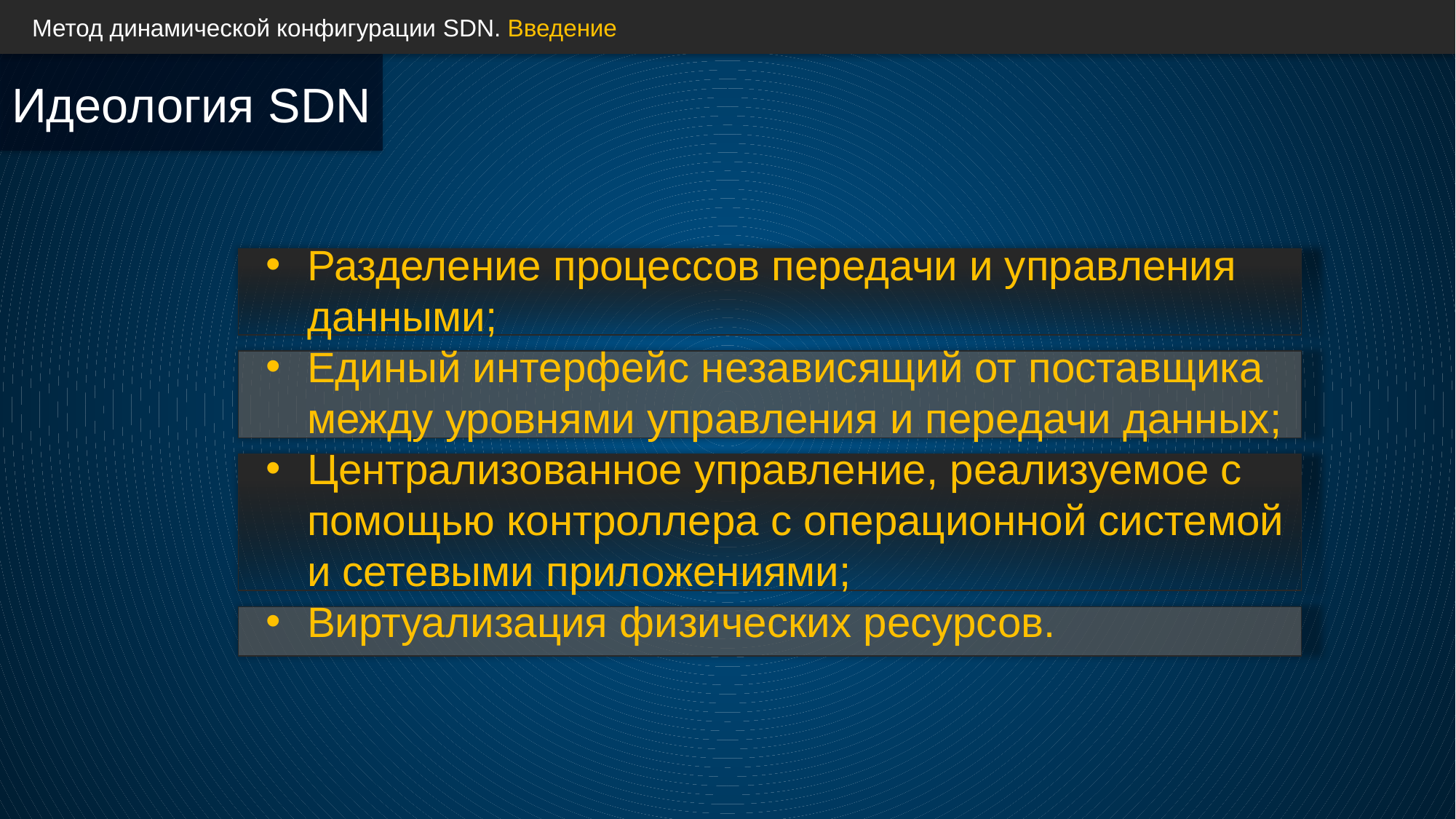

Метод динамической конфигурации SDN. Введение

Идеология SDN

Разделение процессов передачи и управления данными;
Единый интерфейс независящий от поставщика между уровнями управления и передачи данных;
Централизованное управление, реализуемое с помощью контроллера с операционной системой и сетевыми приложениями;
Виртуализация физических ресурсов.